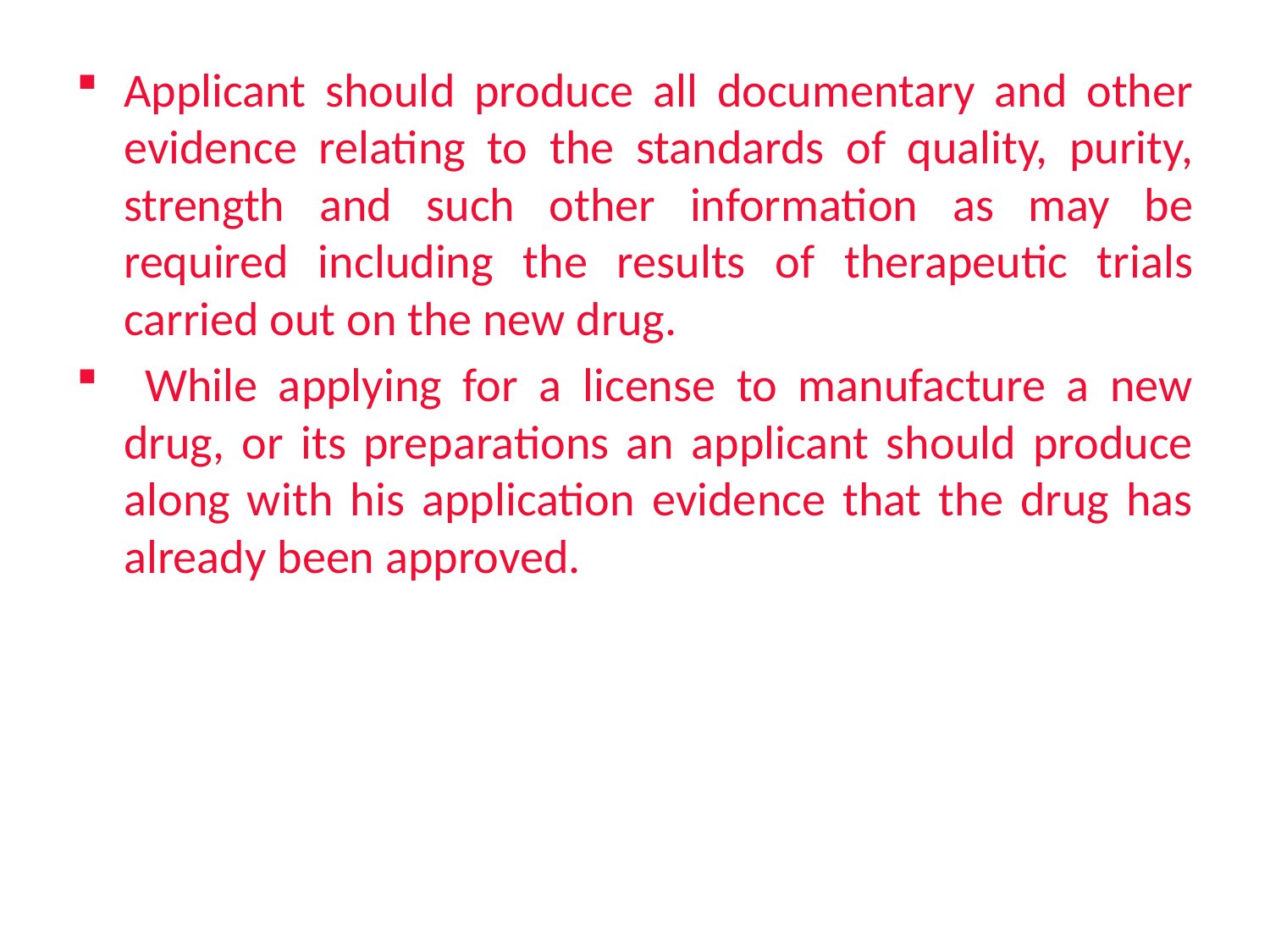

# .
Applicant should produce all documentary and other evidence relating to the standards of quality, purity, strength and such other information as may be required including the results of therapeutic trials carried out on the new drug.
 While applying for a license to manufacture a new drug, or its preparations an applicant should produce along with his application evidence that the drug has already been approved.